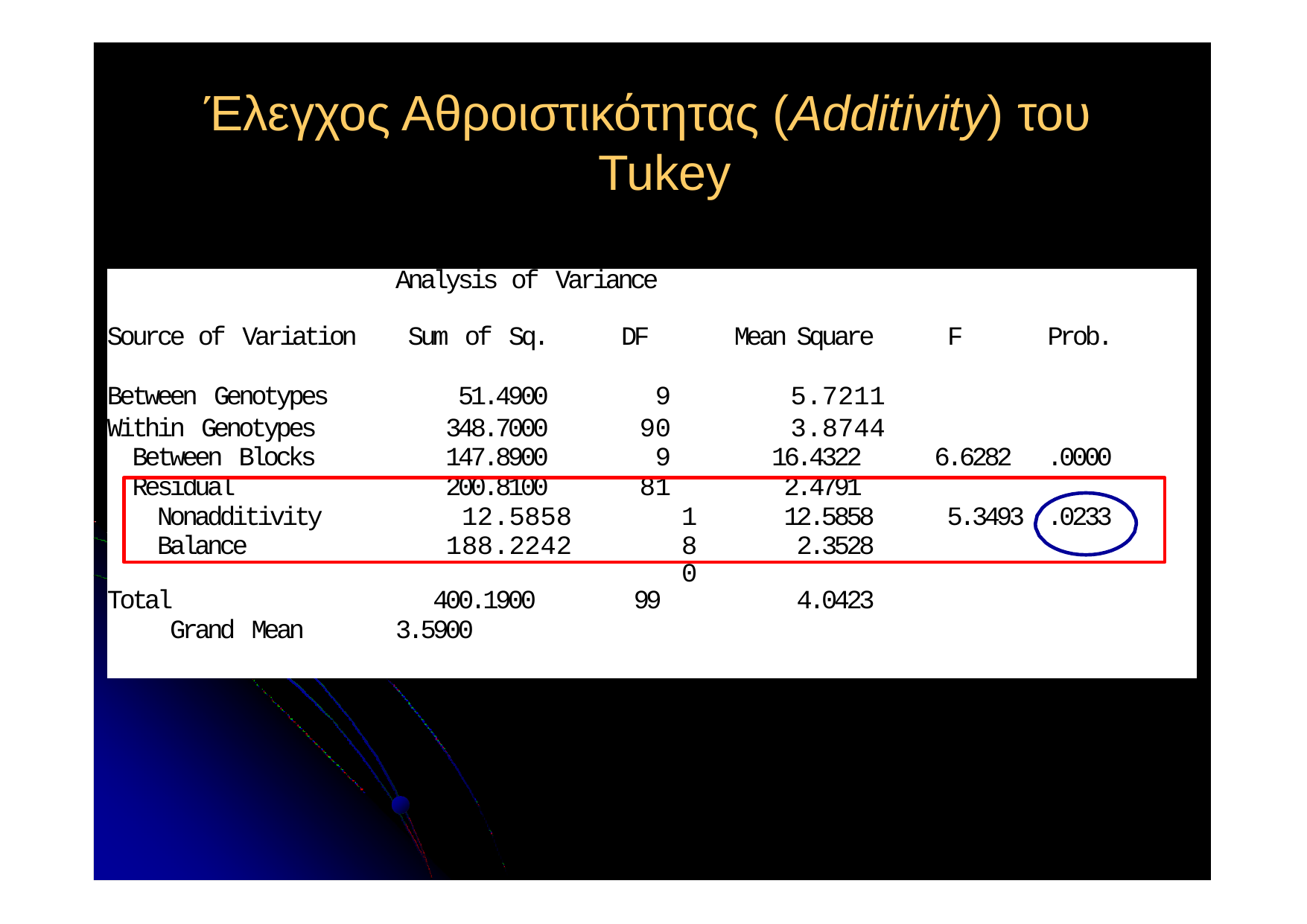

# Έλεγχος Αθροιστικότητας (Additivity) του  Tukey
| Analysis of Variance Source of Variation Sum of Sq. DF Mean Square F Prob. |  |  |  |  |  |  |  |
| --- | --- | --- | --- | --- | --- | --- | --- |
| Between Genotypes | 51.4900 | 9 |  | 5.7211 |  |  |  |
| Within Genotypes | 348.7000 | 90 |  | 3.8744 |  |  |  |
| Between Blocks | 147.8900 | 9 |  | 16.4322 | 6.6282 | .0000 |  |
| Residual | 200.8100 | 81 |  | 2.4791 |  |  |  |
| Nonadditivity | 12.5858 |  | 1 | 12.5858 | 5.3493 | .0233 |  |
| Balance | 188.2242 |  | 80 | 2.3528 |  |  |  |
| Total | 400.1900 | 99 |  | 4.0423 |  |  |  |
| Grand Mean | 3.5900 |  |  |  |  |  |  |